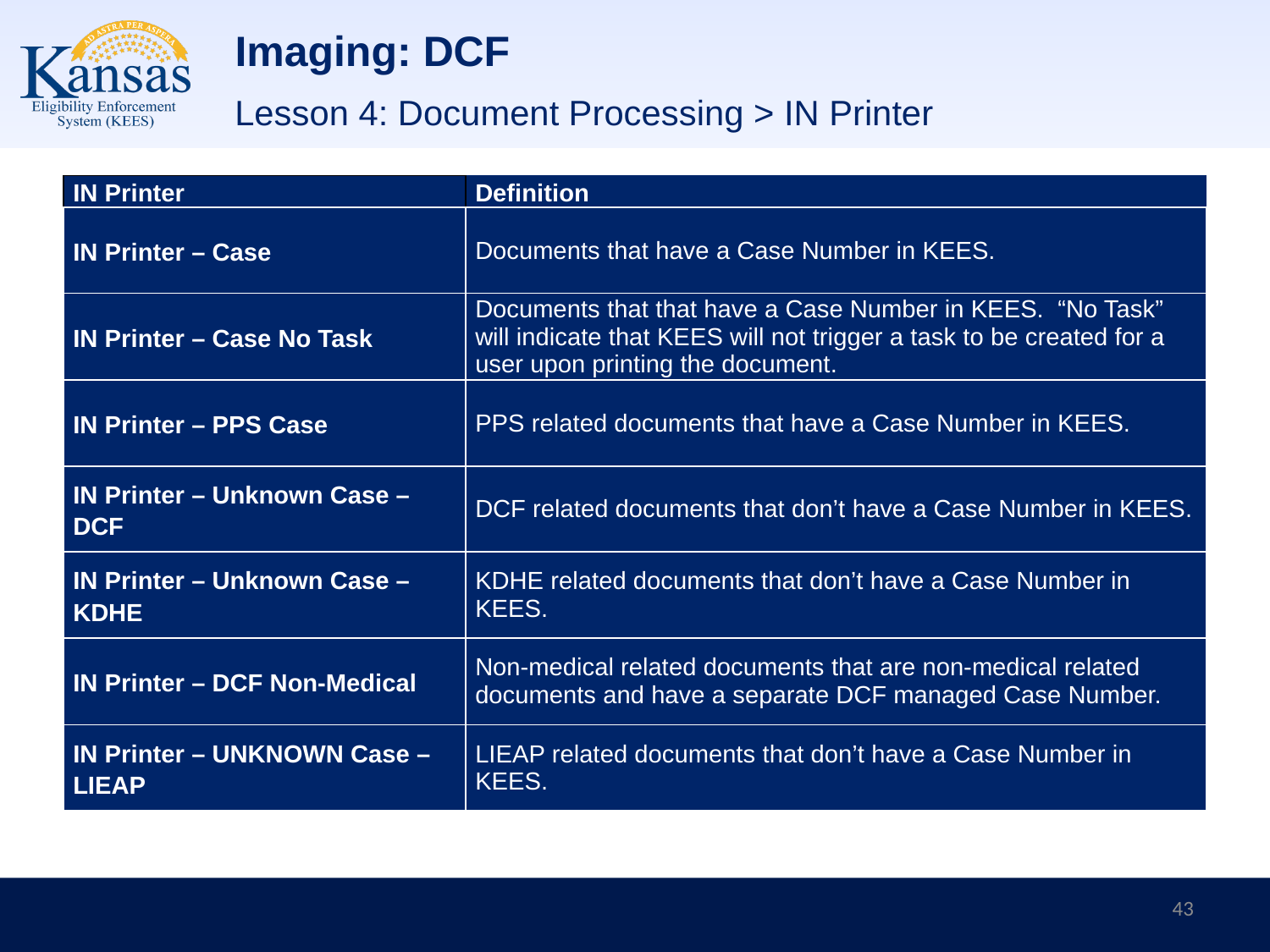

# Imaging: DCF
Lesson 4: Document Processing > IN Printer
| IN Printer | Definition |
| --- | --- |
| IN Printer – Case | Documents that have a Case Number in KEES. |
| IN Printer – Case No Task | Documents that that have a Case Number in KEES. “No Task” will indicate that KEES will not trigger a task to be created for a user upon printing the document. |
| IN Printer – PPS Case | PPS related documents that have a Case Number in KEES. |
| IN Printer – Unknown Case – DCF | DCF related documents that don’t have a Case Number in KEES. |
| IN Printer – Unknown Case – KDHE | KDHE related documents that don’t have a Case Number in KEES. |
| IN Printer – DCF Non-Medical | Non-medical related documents that are non-medical related documents and have a separate DCF managed Case Number. |
| IN Printer – UNKNOWN Case – LIEAP | LIEAP related documents that don’t have a Case Number in KEES. |
43